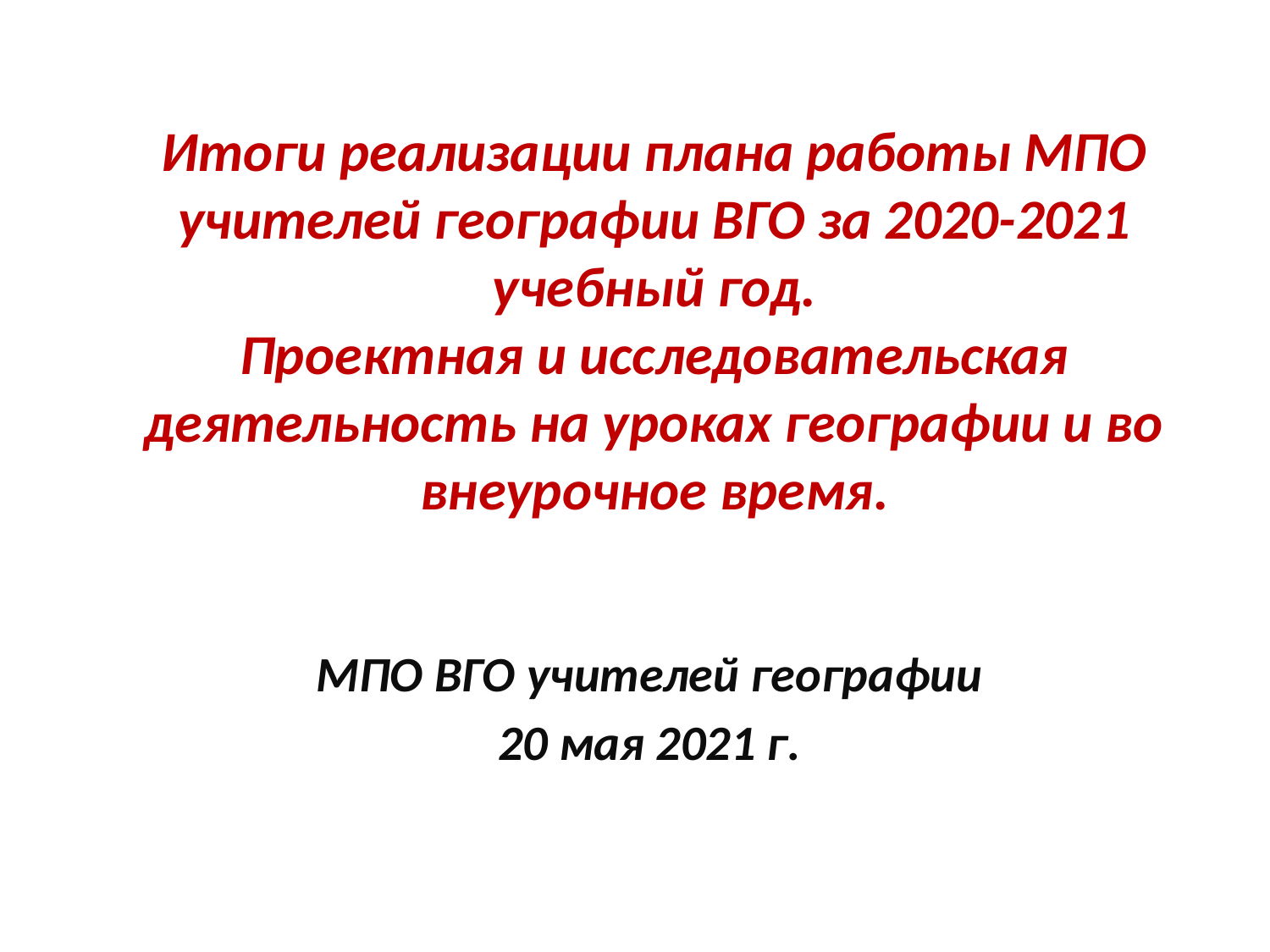

# Итоги реализации плана работы МПО учителей географии ВГО за 2020-2021 учебный год. Проектная и исследовательская деятельность на уроках географии и во внеурочное время.
МПО ВГО учителей географии
20 мая 2021 г.